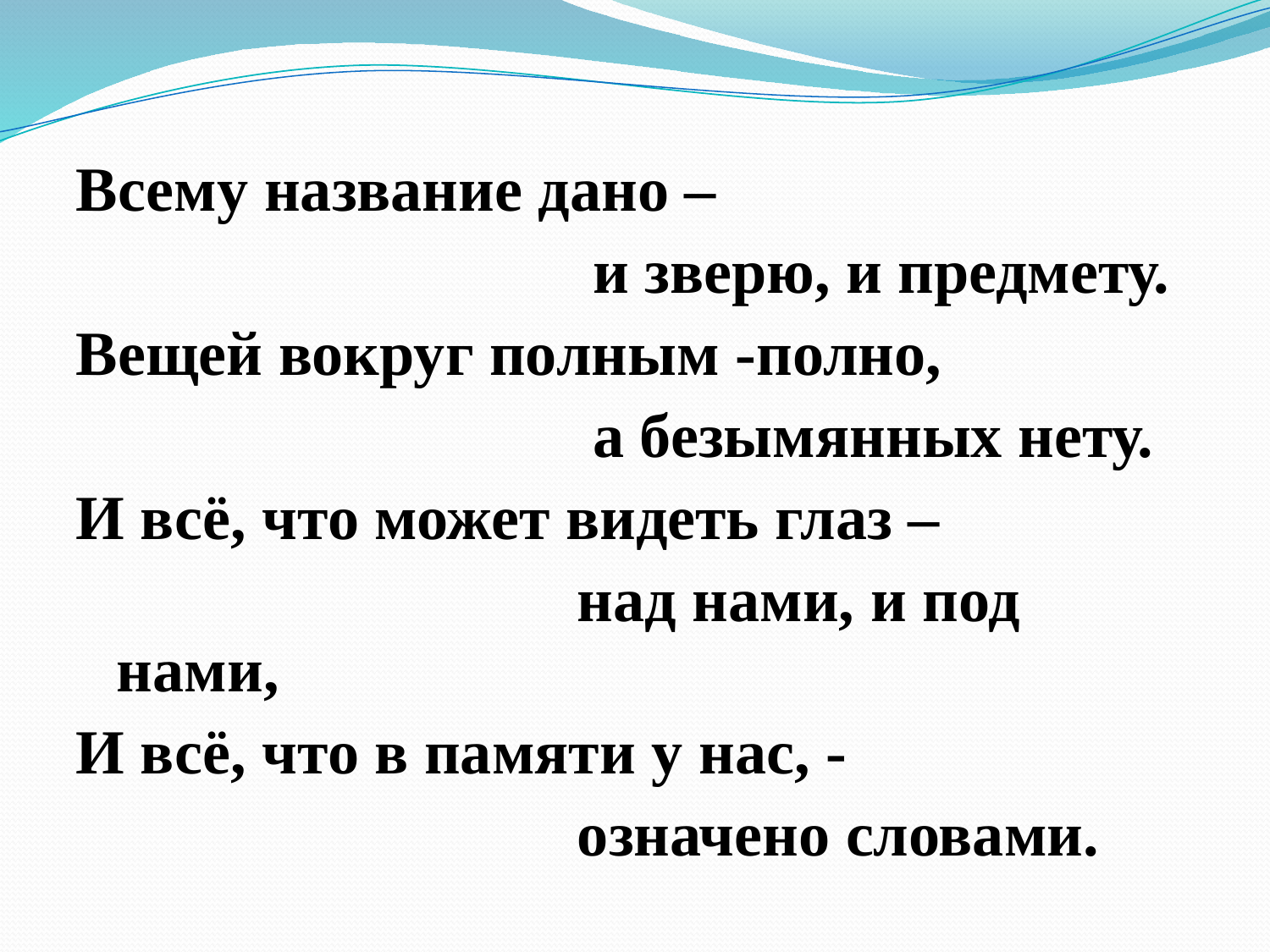

Всему название дано –
                                 и зверю, и предмету.
Вещей вокруг полным -полно,
                                 а безымянных нету.
И всё, что может видеть глаз –
                                над нами, и под нами,
И всё, что в памяти у нас, -
                                означено словами.